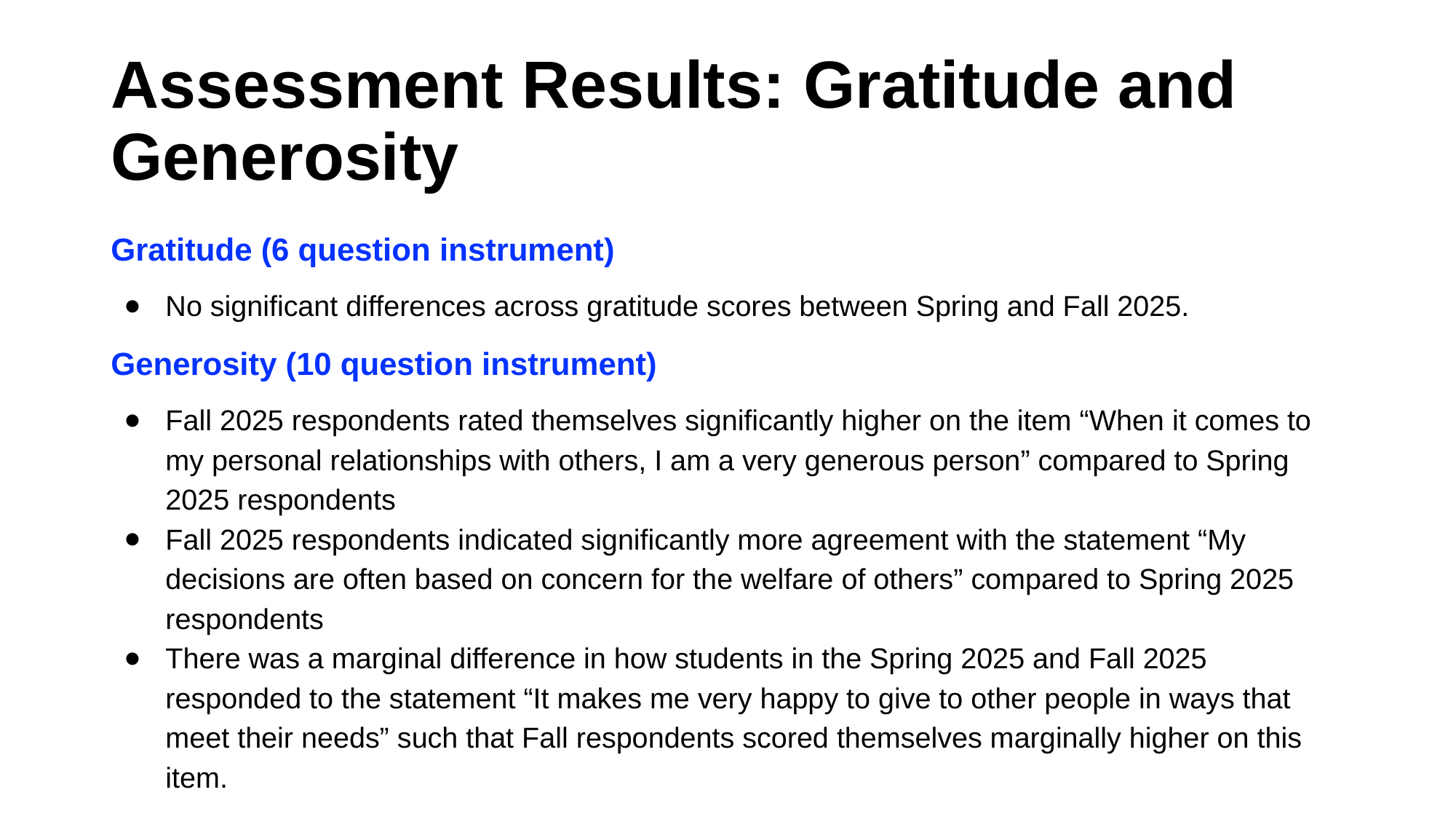

# Assessment Results: Gratitude and Generosity
Gratitude (6 question instrument)
No significant differences across gratitude scores between Spring and Fall 2025.
Generosity (10 question instrument)
Fall 2025 respondents rated themselves significantly higher on the item “When it comes to my personal relationships with others, I am a very generous person” compared to Spring 2025 respondents
Fall 2025 respondents indicated significantly more agreement with the statement “My decisions are often based on concern for the welfare of others” compared to Spring 2025 respondents
There was a marginal difference in how students in the Spring 2025 and Fall 2025 responded to the statement “It makes me very happy to give to other people in ways that meet their needs” such that Fall respondents scored themselves marginally higher on this item.